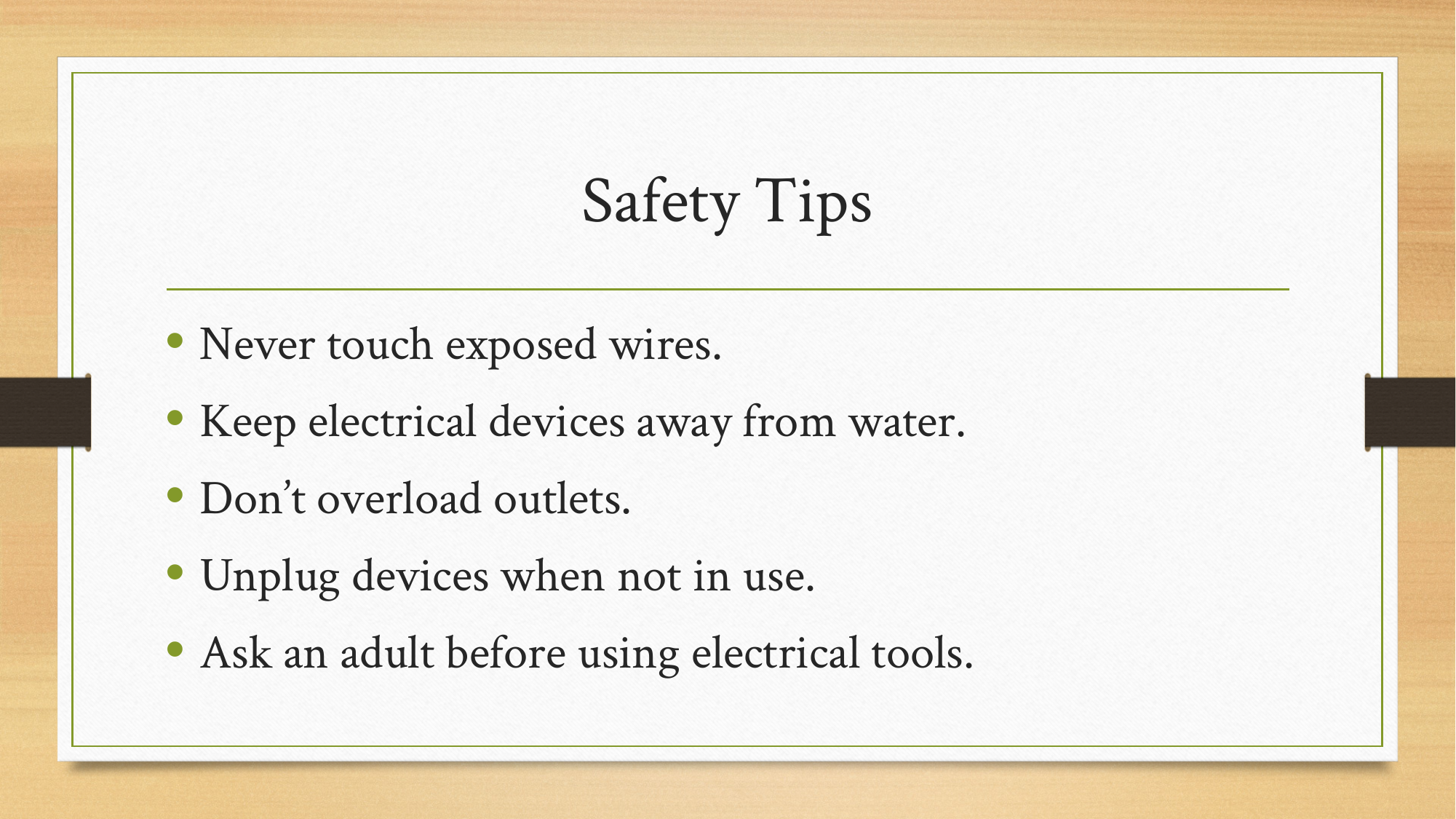

# Safety Tips
Never touch exposed wires.
Keep electrical devices away from water.
Don’t overload outlets.
Unplug devices when not in use.
Ask an adult before using electrical tools.